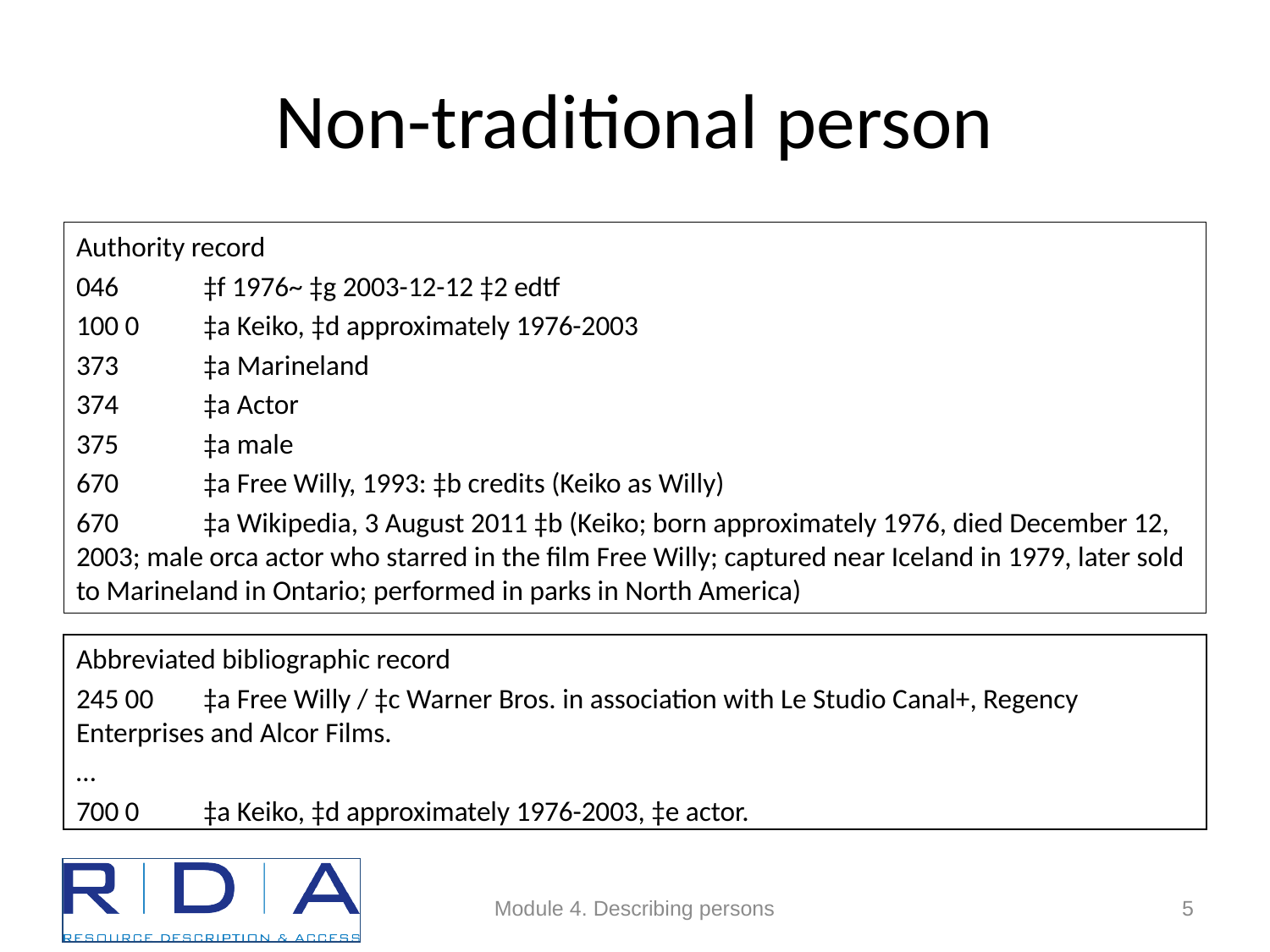

# Non-traditional person
Authority record
046	‡f 1976~ ‡g 2003-12-12 ‡2 edtf
100 0	‡a Keiko,­ ‡d approximately 1976-2003
373	‡a Marineland
374	‡a Actor
375	‡a male
670	‡a Free Willy, 1993: ‡b credits (Keiko as Willy)
670	‡a Wikipedia, 3 August 2011 ‡b (Keiko; born approximately 1976, died December 12, 2003; male orca actor who starred in the film Free Willy; captured near Iceland in 1979, later sold to Marineland in Ontario; performed in parks in North America)
Abbreviated bibliographic record
245 00	‡a Free Willy / ‡c Warner Bros. in association with Le Studio Canal+, Regency Enterprises and Alcor Films.
…
700 0	‡a Keiko,­ ‡d approximately 1976-2003, ‡e actor.

Module 4. Describing persons
5